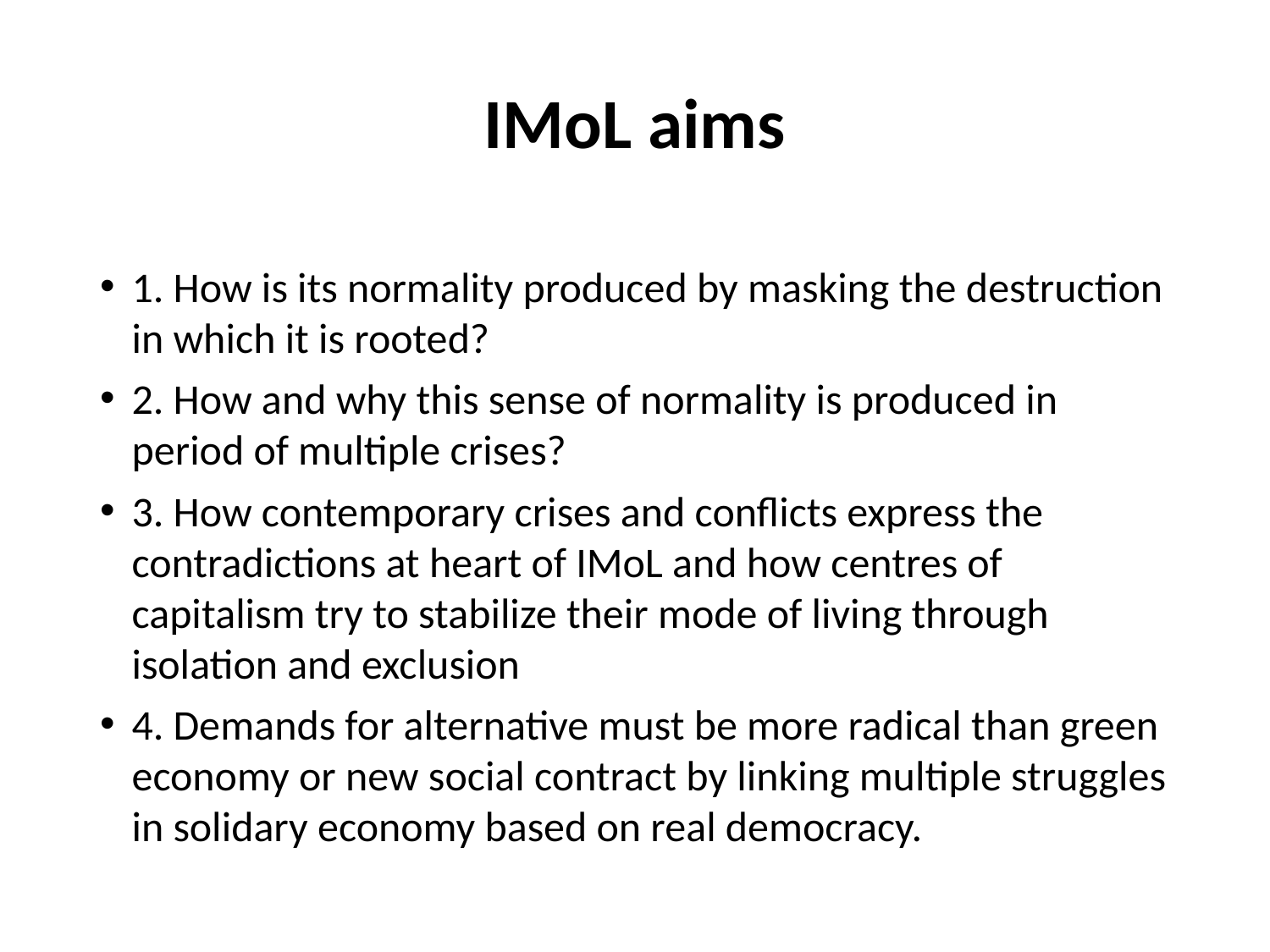

# IMoL aims
1. How is its normality produced by masking the destruction in which it is rooted?
2. How and why this sense of normality is produced in period of multiple crises?
3. How contemporary crises and conflicts express the contradictions at heart of IMoL and how centres of capitalism try to stabilize their mode of living through isolation and exclusion
4. Demands for alternative must be more radical than green economy or new social contract by linking multiple struggles in solidary economy based on real democracy.